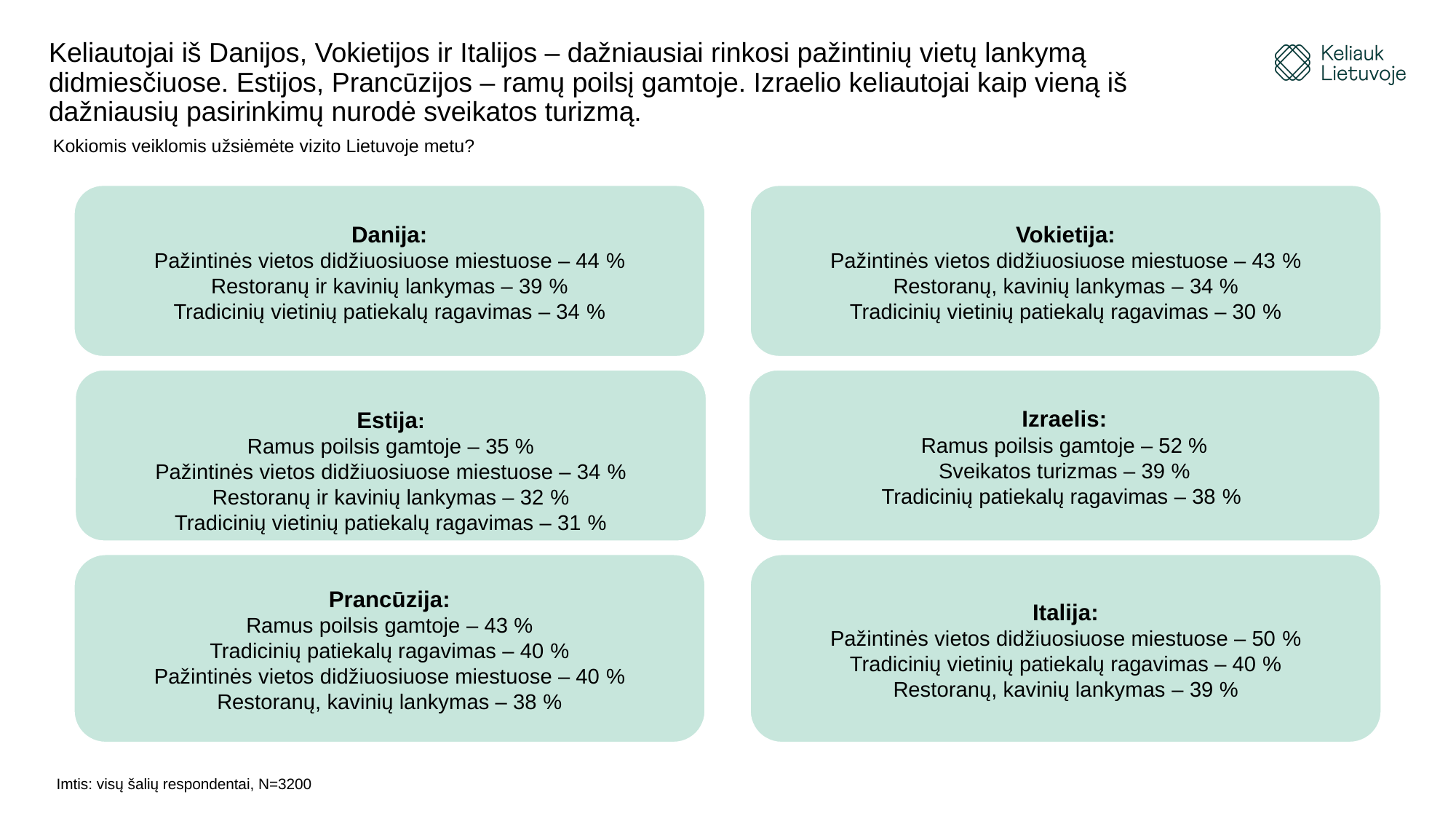

# Keliautojai iš Danijos, Vokietijos ir Italijos – dažniausiai rinkosi pažintinių vietų lankymą didmiesčiuose. Estijos, Prancūzijos – ramų poilsį gamtoje. Izraelio keliautojai kaip vieną iš dažniausių pasirinkimų nurodė sveikatos turizmą.
Kokiomis veiklomis užsiėmėte vizito Lietuvoje metu?

Vokietija:
Pažintinės vietos didžiuosiuose miestuose – 43 %
Restoranų, kavinių lankymas – 34 %
Tradicinių vietinių patiekalų ragavimas – 30 %

Danija:
Pažintinės vietos didžiuosiuose miestuose – 44 %
Restoranų ir kavinių lankymas – 39 %
Tradicinių vietinių patiekalų ragavimas – 34 %

Izraelis:
Ramus poilsis gamtoje – 52 %
Sveikatos turizmas – 39 %
Tradicinių patiekalų ragavimas – 38 %

Estija:
Ramus poilsis gamtoje – 35 %
Pažintinės vietos didžiuosiuose miestuose – 34 %
Restoranų ir kavinių lankymas – 32 %
Tradicinių vietinių patiekalų ragavimas – 31 %

Prancūzija:
Ramus poilsis gamtoje – 43 %
Tradicinių patiekalų ragavimas – 40 %
Pažintinės vietos didžiuosiuose miestuose – 40 %
Restoranų, kavinių lankymas – 38 %

Italija:
Pažintinės vietos didžiuosiuose miestuose – 50 %
Tradicinių vietinių patiekalų ragavimas – 40 %
Restoranų, kavinių lankymas – 39 %

Imtis: visų šalių respondentai, N=3200